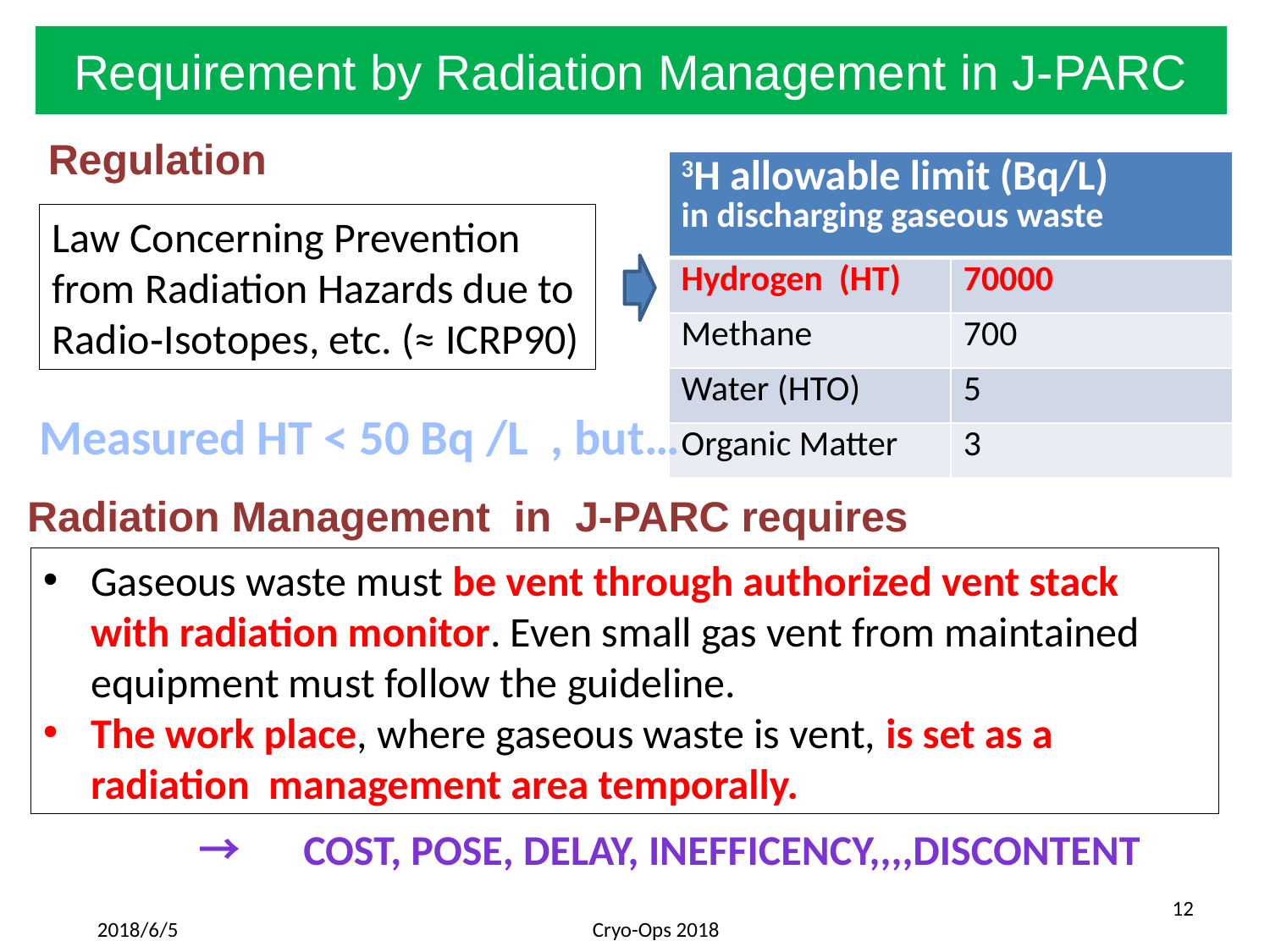

# Requirement by Radiation Management in J-PARC
Regulation
| 3H allowable limit (Bq/L) in discharging gaseous waste |  |
| --- | --- |
| Hydrogen (HT) | 70000 |
| Methane | 700 |
| Water (HTO) | 5 |
| Organic Matter | 3 |
Law Concerning Prevention from Radiation Hazards due to Radio‐Isotopes, etc. (≈ ICRP90)

Measured HT < 50 Bq /L  , but…
Radiation Management  in  J-PARC requires
Gaseous waste must be vent through authorized vent stack with radiation monitor. Even small gas vent from maintained equipment must follow the guideline.
The work place, where gaseous waste is vent, is set as a radiation  management area temporally.
→　COST, POSE, DELAY, INEFFICENCY,,,,DISCONTENT
12
2018/6/5
Cryo-Ops 2018